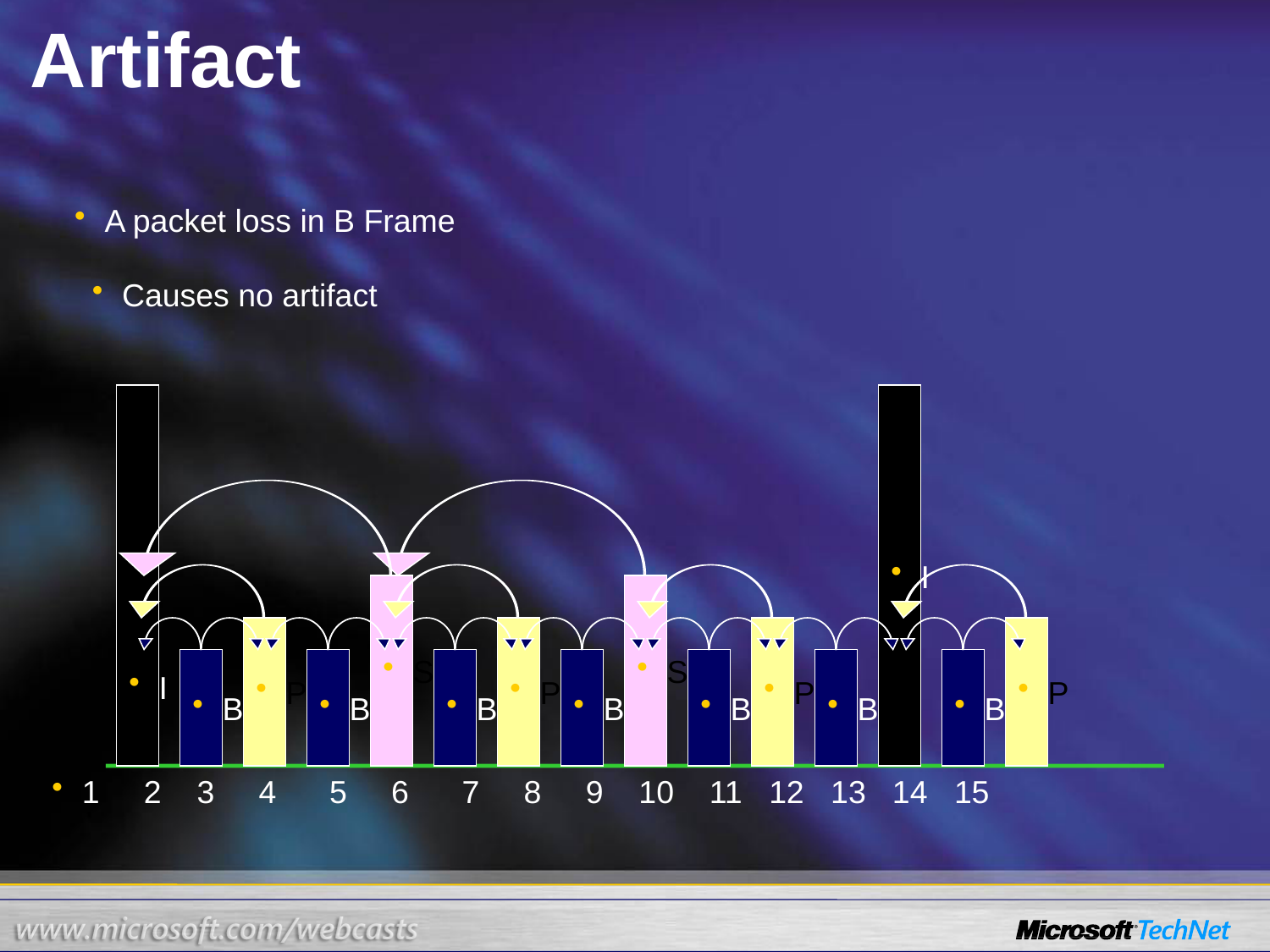

# Artifact
A packet loss in B Frame
Causes no artifact

I
I

SP
SP

P

P

P

P
B
B
B
B
B
B
B

1     2    3     4      5     6      7     8     9    10    11   12   13   14   15